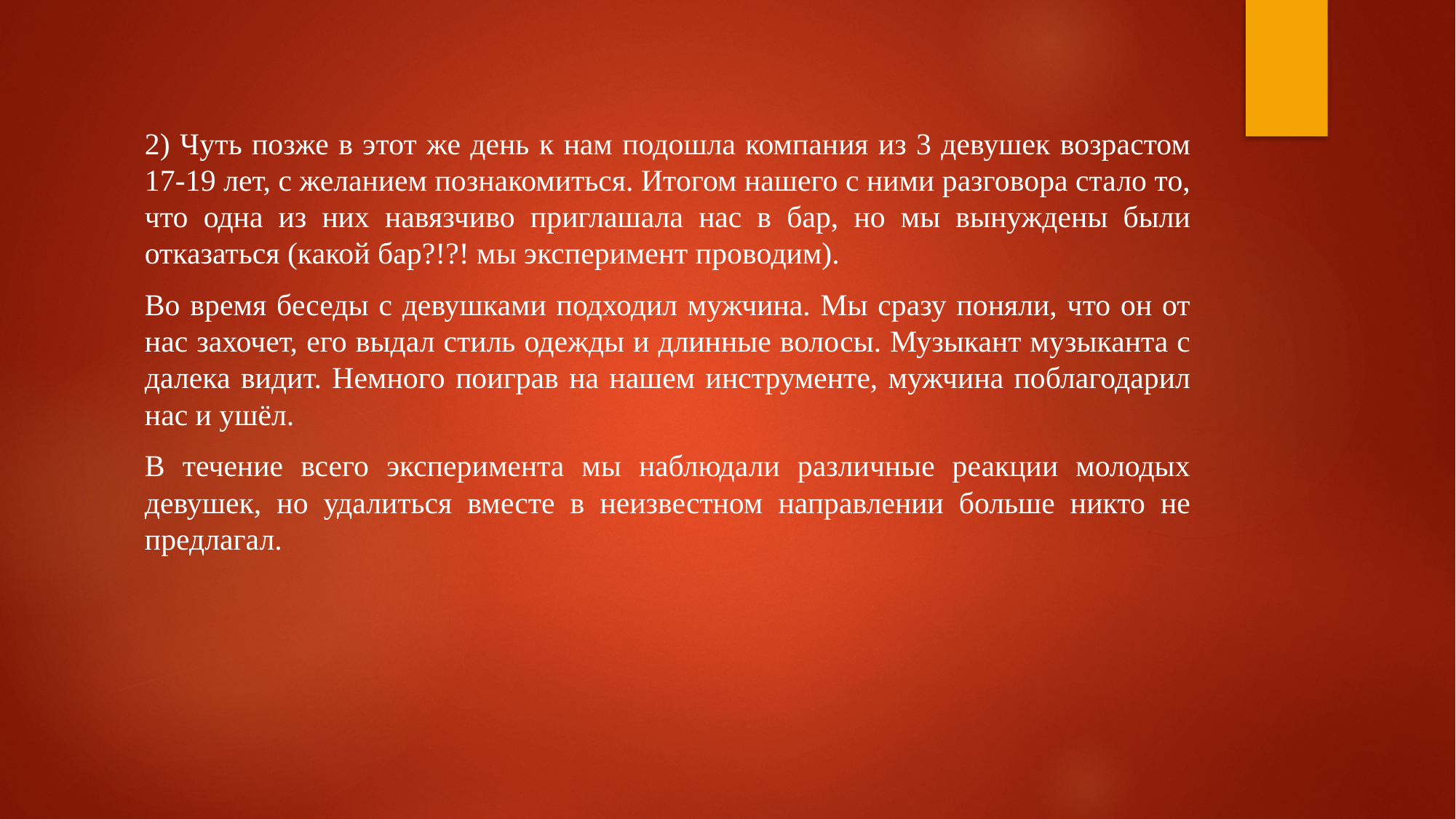

2) Чуть позже в этот же день к нам подошла компания из 3 девушек возрастом 17-19 лет, с желанием познакомиться. Итогом нашего с ними разговора стало то, что одна из них навязчиво приглашала нас в бар, но мы вынуждены были отказаться (какой бар?!?! мы эксперимент проводим).
Во время беседы с девушками подходил мужчина. Мы сразу поняли, что он от нас захочет, его выдал стиль одежды и длинные волосы. Музыкант музыканта с далека видит. Немного поиграв на нашем инструменте, мужчина поблагодарил нас и ушёл.
В течение всего эксперимента мы наблюдали различные реакции молодых девушек, но удалиться вместе в неизвестном направлении больше никто не предлагал.